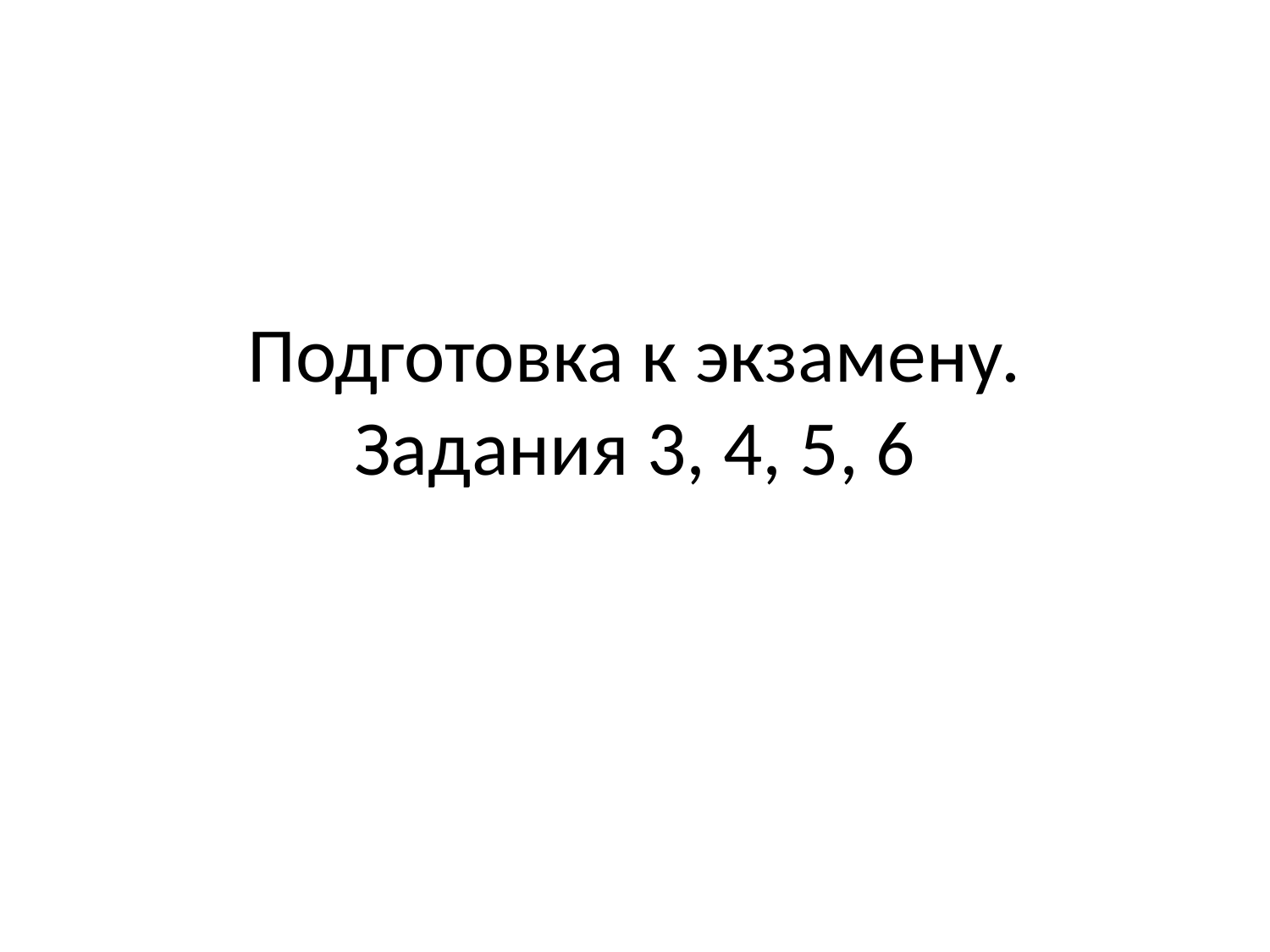

# Подготовка к экзамену. Задания 3, 4, 5, 6